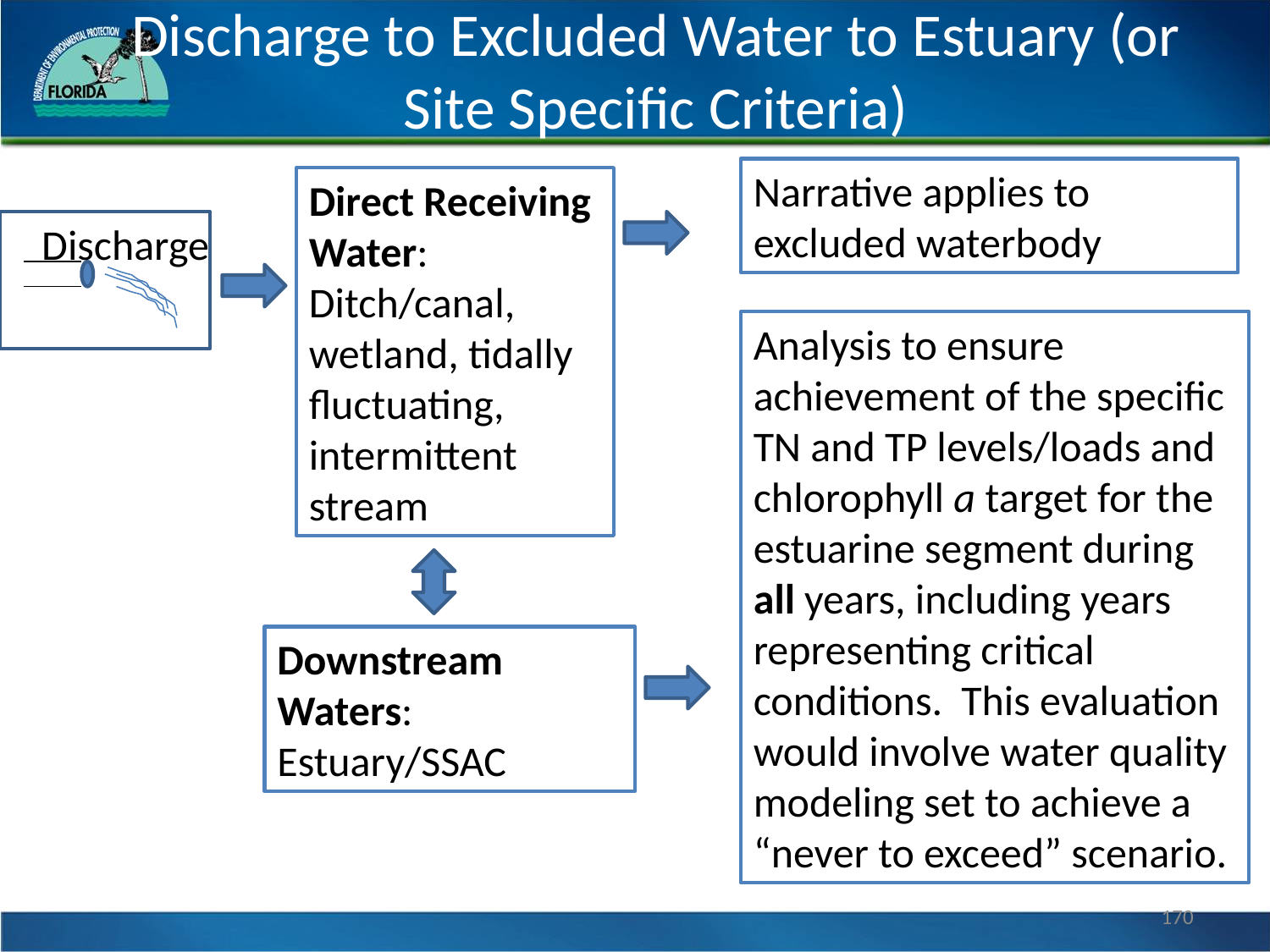

# Discharge to Excluded Water to Estuary (or Site Specific Criteria)
Narrative applies to excluded waterbody
Direct Receiving
Water:
Ditch/canal, wetland, tidally fluctuating, intermittent stream

Discharge

Analysis to ensure achievement of the specific TN and TP levels/loads and chlorophyll a target for the estuarine segment during all years, including years representing critical conditions.  This evaluation would involve water quality modeling set to achieve a “never to exceed” scenario.

Downstream Waters: Estuary/SSAC

170